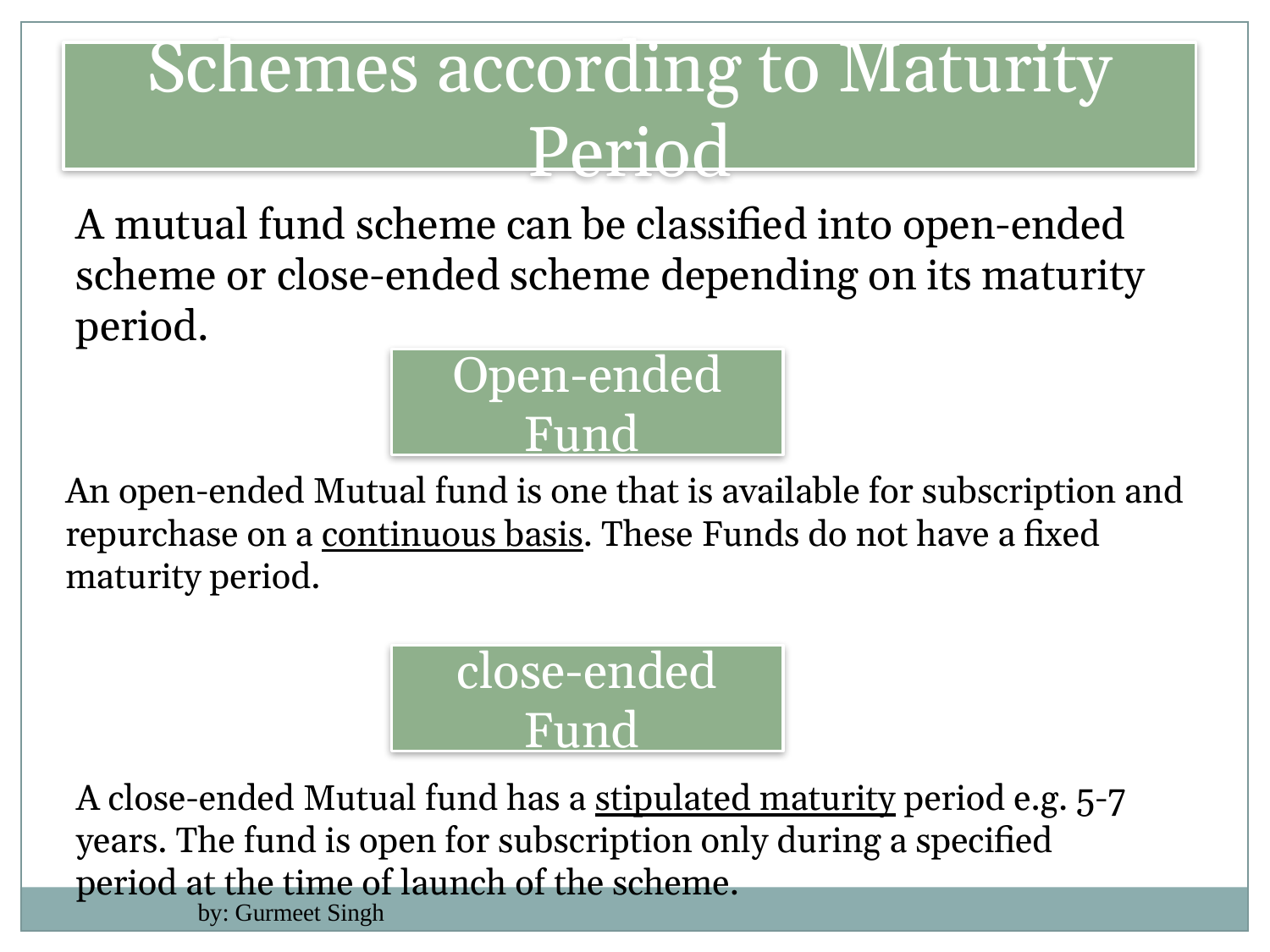

Schemes according to Maturity Period
A mutual fund scheme can be classified into open-ended scheme or close-ended scheme depending on its maturity period.
Open-ended Fund
An open-ended Mutual fund is one that is available for subscription and repurchase on a continuous basis. These Funds do not have a fixed maturity period.
close-ended Fund
A close-ended Mutual fund has a stipulated maturity period e.g. 5-7 years. The fund is open for subscription only during a specified period at the time of launch of the scheme.
by: Gurmeet Singh